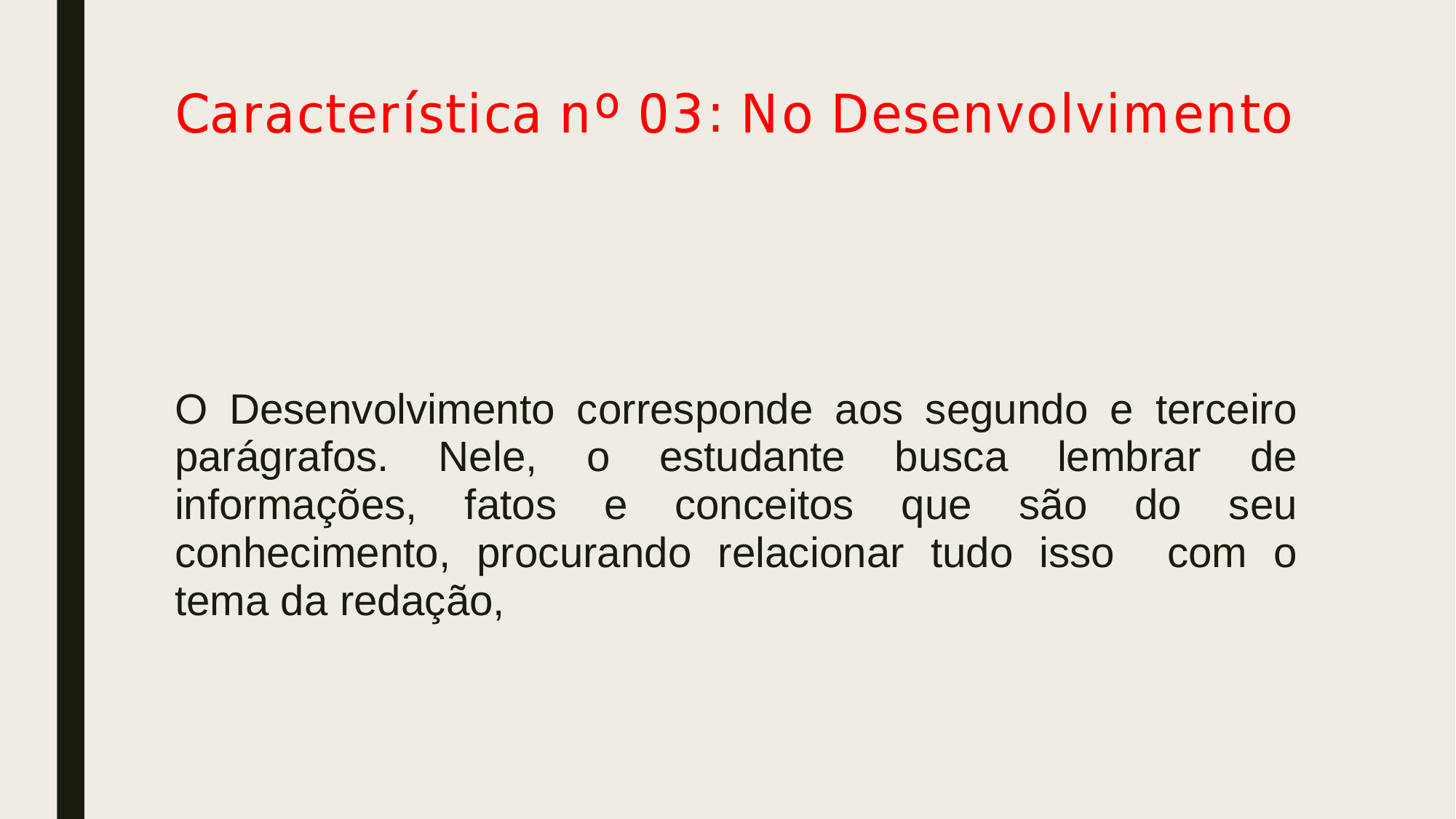

# Característica nº 03: No Desenvolvimento

O Desenvolvimento corresponde aos segundo e terceiro parágrafos. Nele, o estudante busca lembrar de informações, fatos e conceitos que são do seu conhecimento, procurando relacionar tudo isso  com o tema da redação,